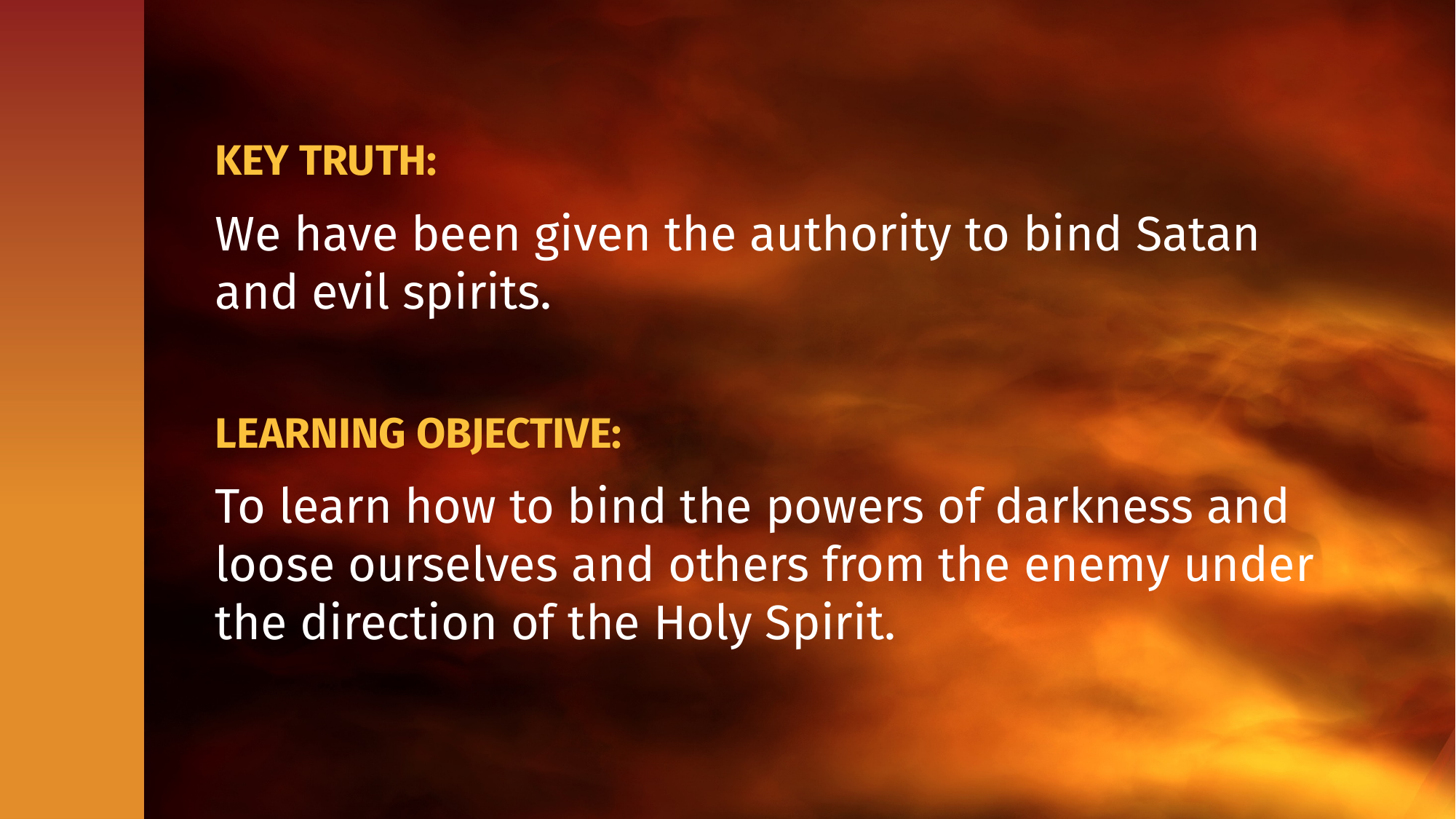

KEY TRUTH:
We have been given the authority to bind Satan and evil spirits.

LEARNING OBJECTIVE:
To learn how to bind the powers of darkness and loose ourselves and others from the enemy under the direction of the Holy Spirit.